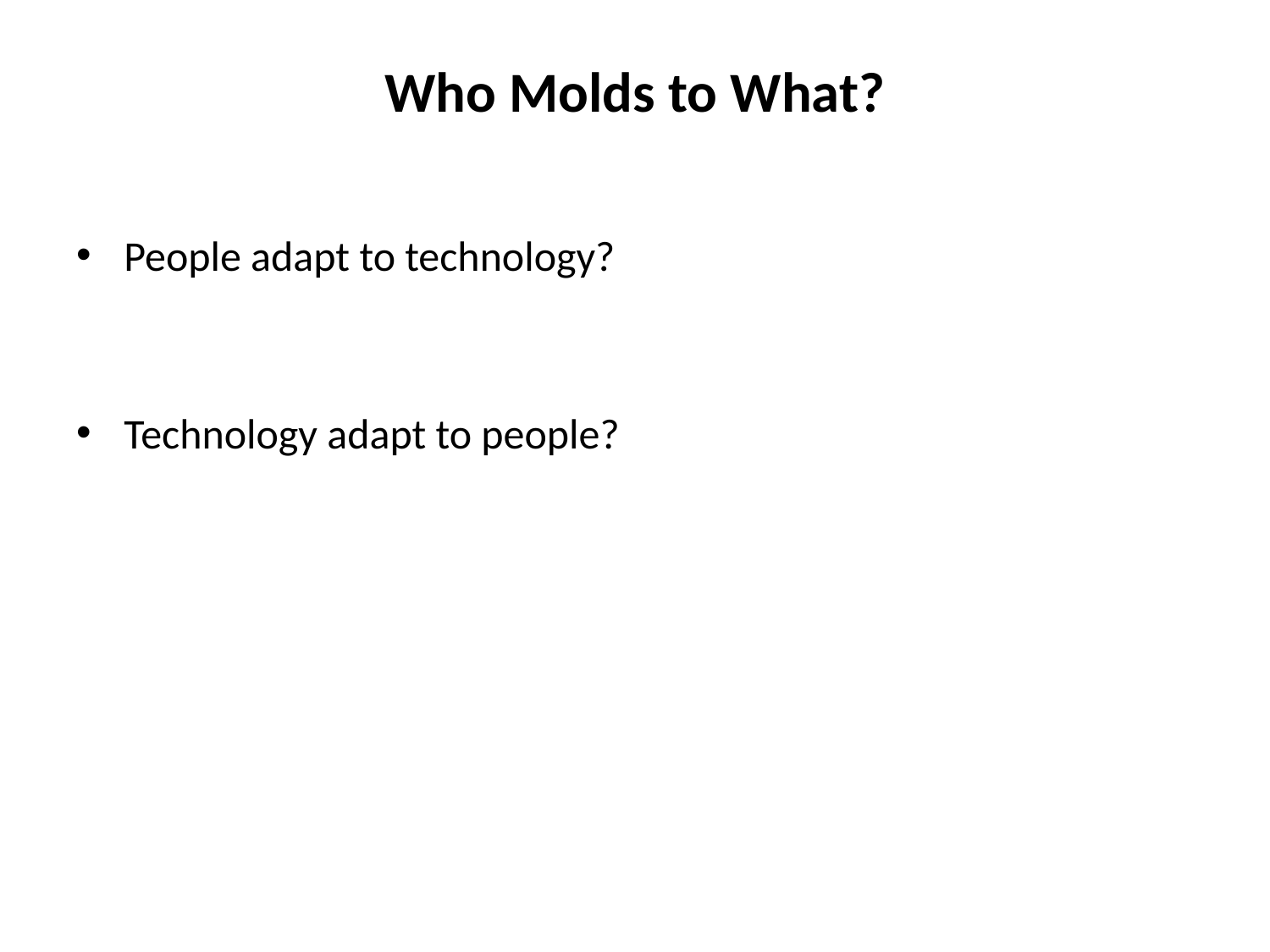

# Who Molds to What?
People adapt to technology?

Technology adapt to people?